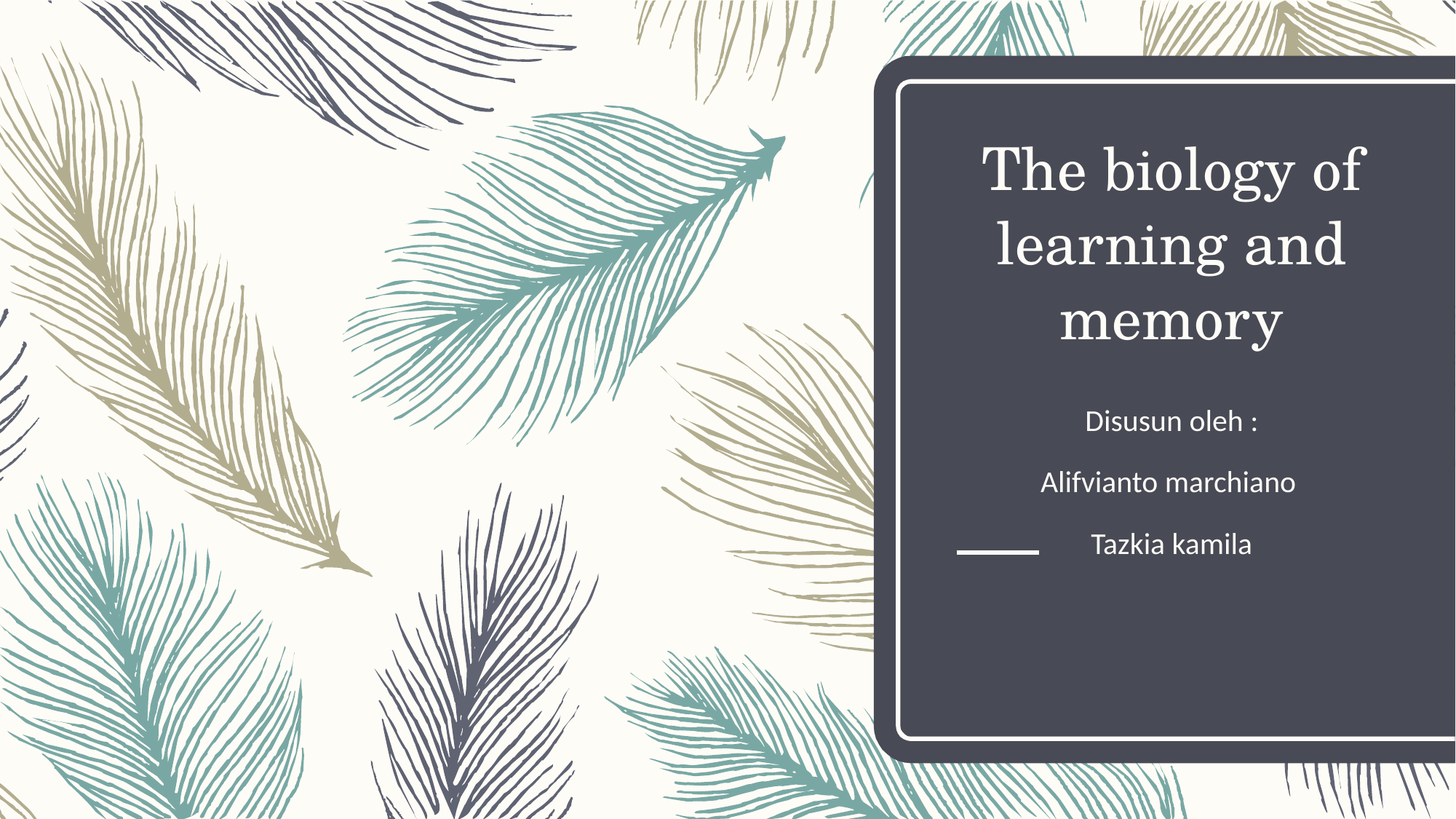

# The biology of learning and memory
Disusun oleh :
Alifvianto marchiano
Tazkia kamila